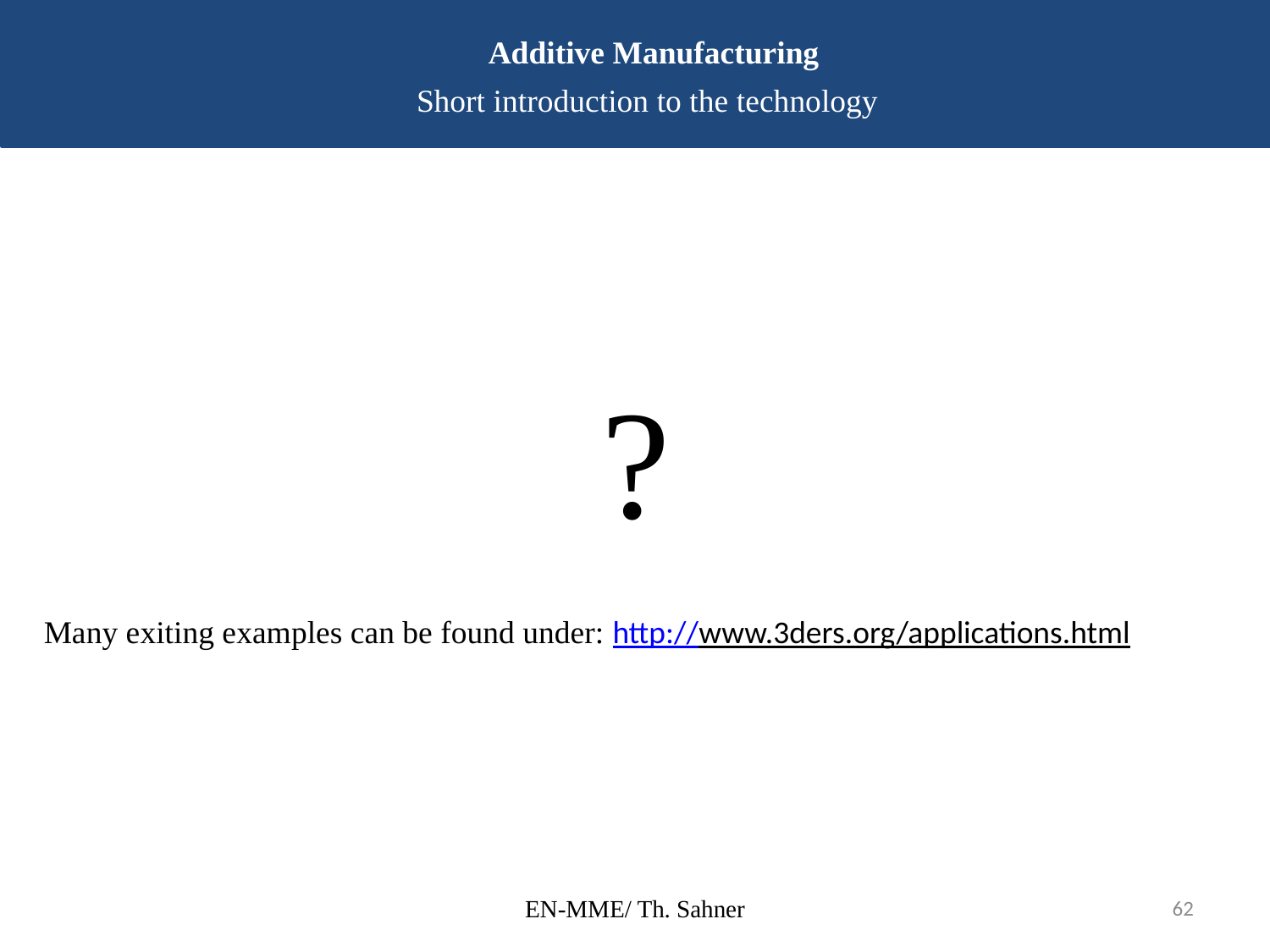

Additive Manufacturing
Short introduction to the technology
?
Many exiting examples can be found under: http://www.3ders.org/applications.html
EN-MME/ Th. Sahner
62